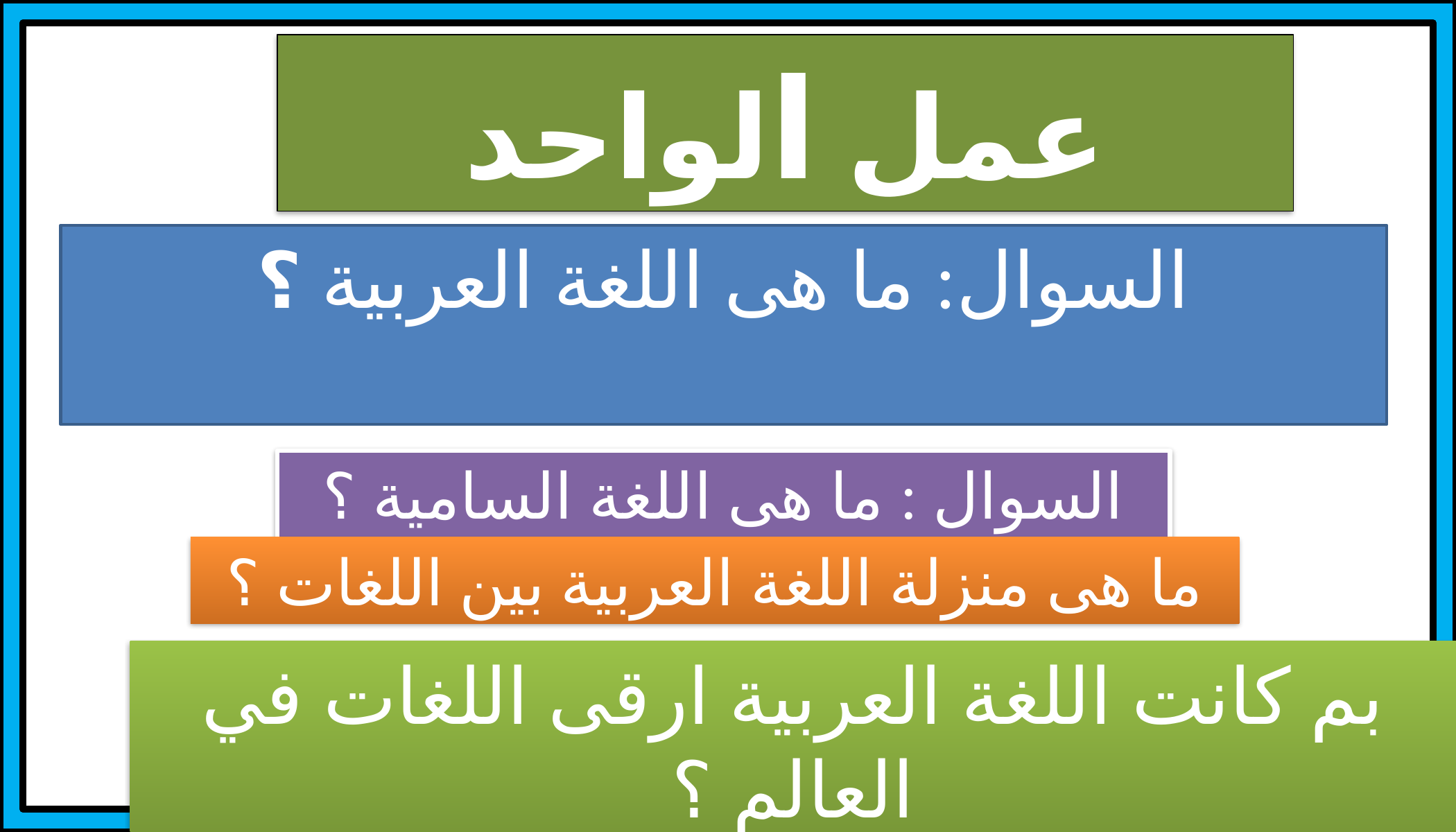

عمل الواحد
السوال: ما هى اللغة العربية ؟

السوال : ما هى اللغة السامية ؟ للمسلمييييييييييييي؟
ما هى منزلة اللغة العربية بين اللغات ؟
بم كانت اللغة العربية ارقى اللغات في العالم ؟